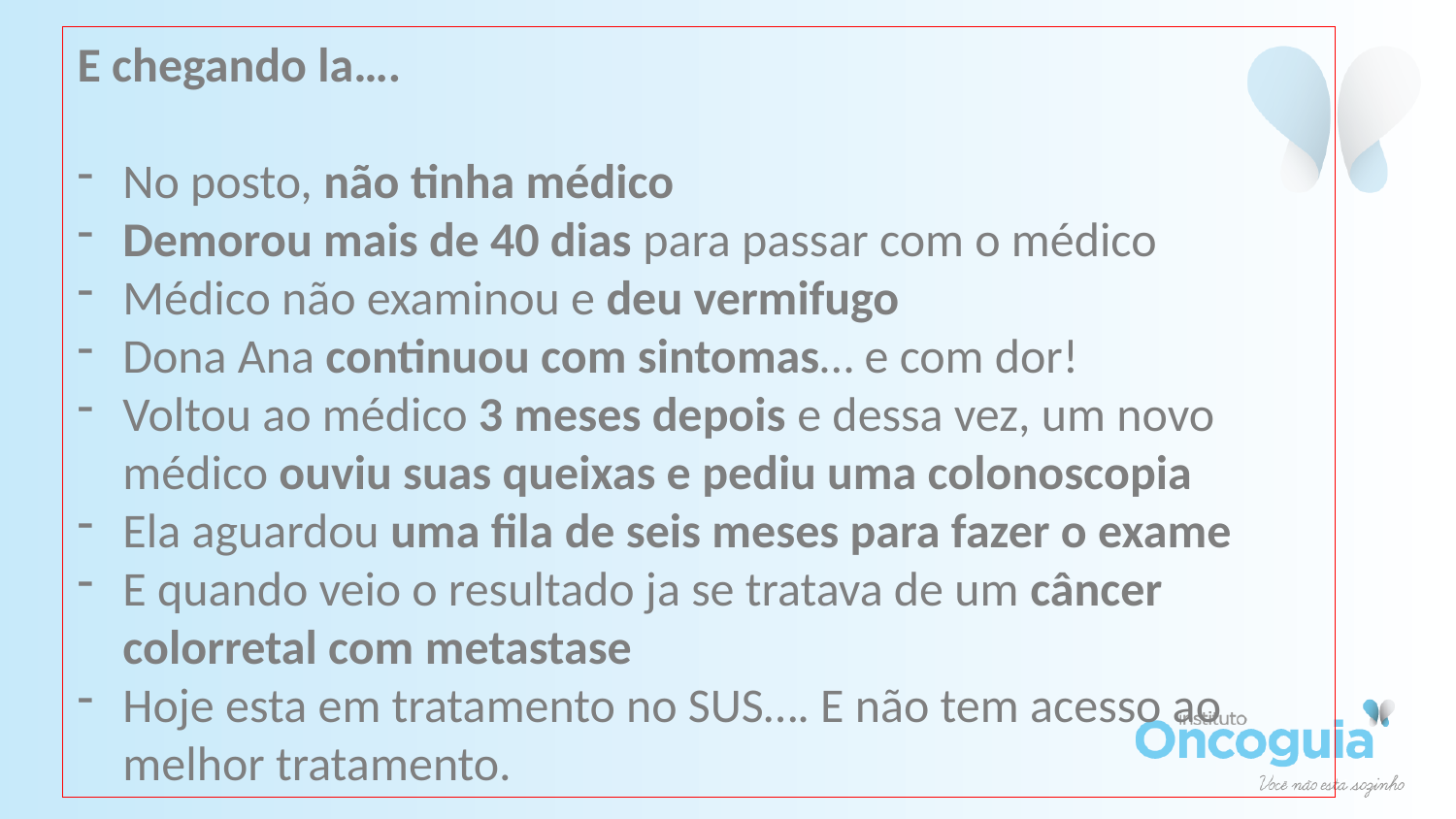

E chegando la….

No posto, não tinha médico
Demorou mais de 40 dias para passar com o médico
Médico não examinou e deu vermifugo
Dona Ana continuou com sintomas… e com dor!
Voltou ao médico 3 meses depois e dessa vez, um novo médico ouviu suas queixas e pediu uma colonoscopia
Ela aguardou uma fila de seis meses para fazer o exame
E quando veio o resultado ja se tratava de um câncer colorretal com metastase
Hoje esta em tratamento no SUS…. E não tem acesso ao melhor tratamento.